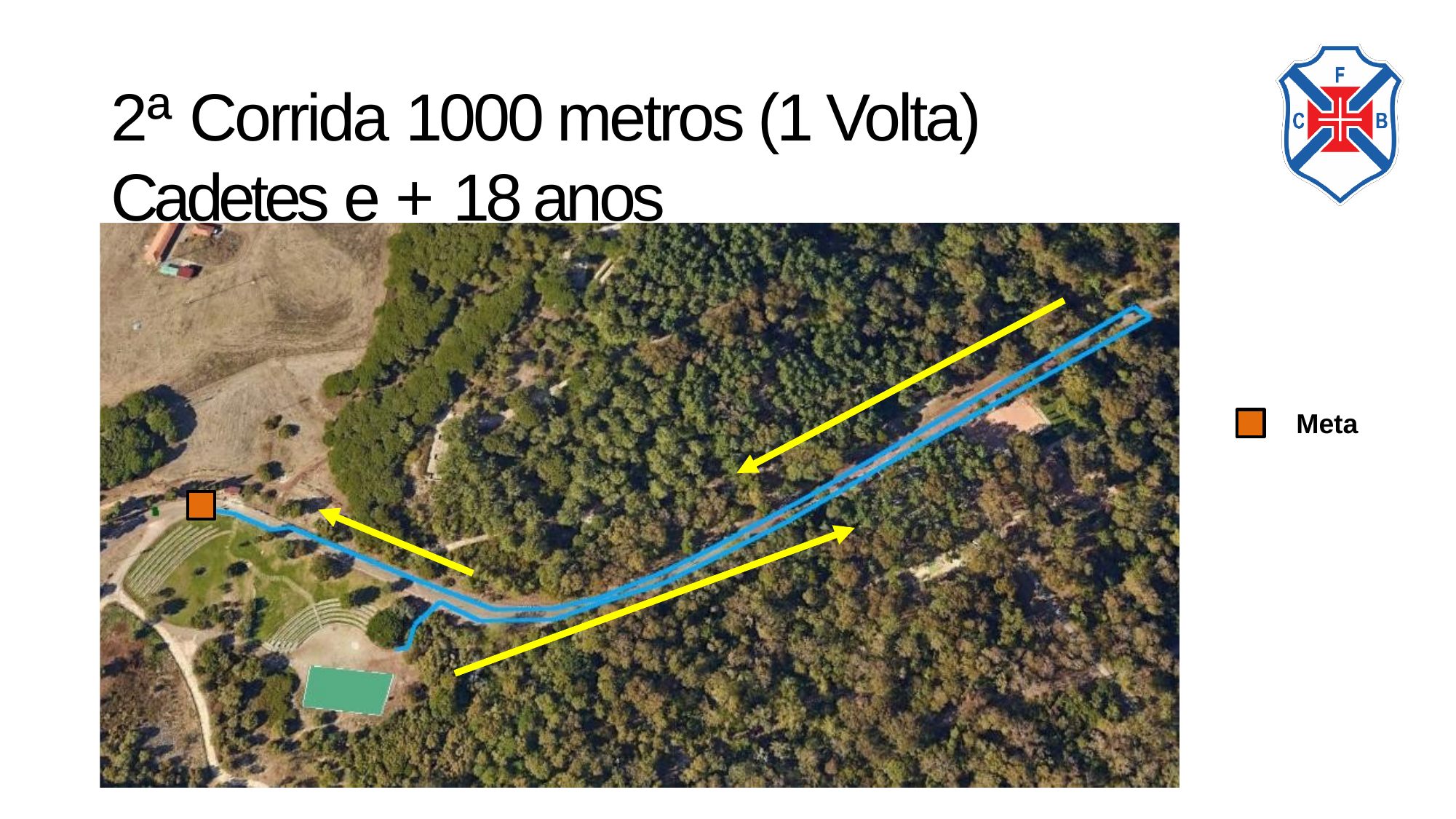

# 2ª Corrida 1000 metros (1 Volta) Cadetes e + 18 anos

Meta